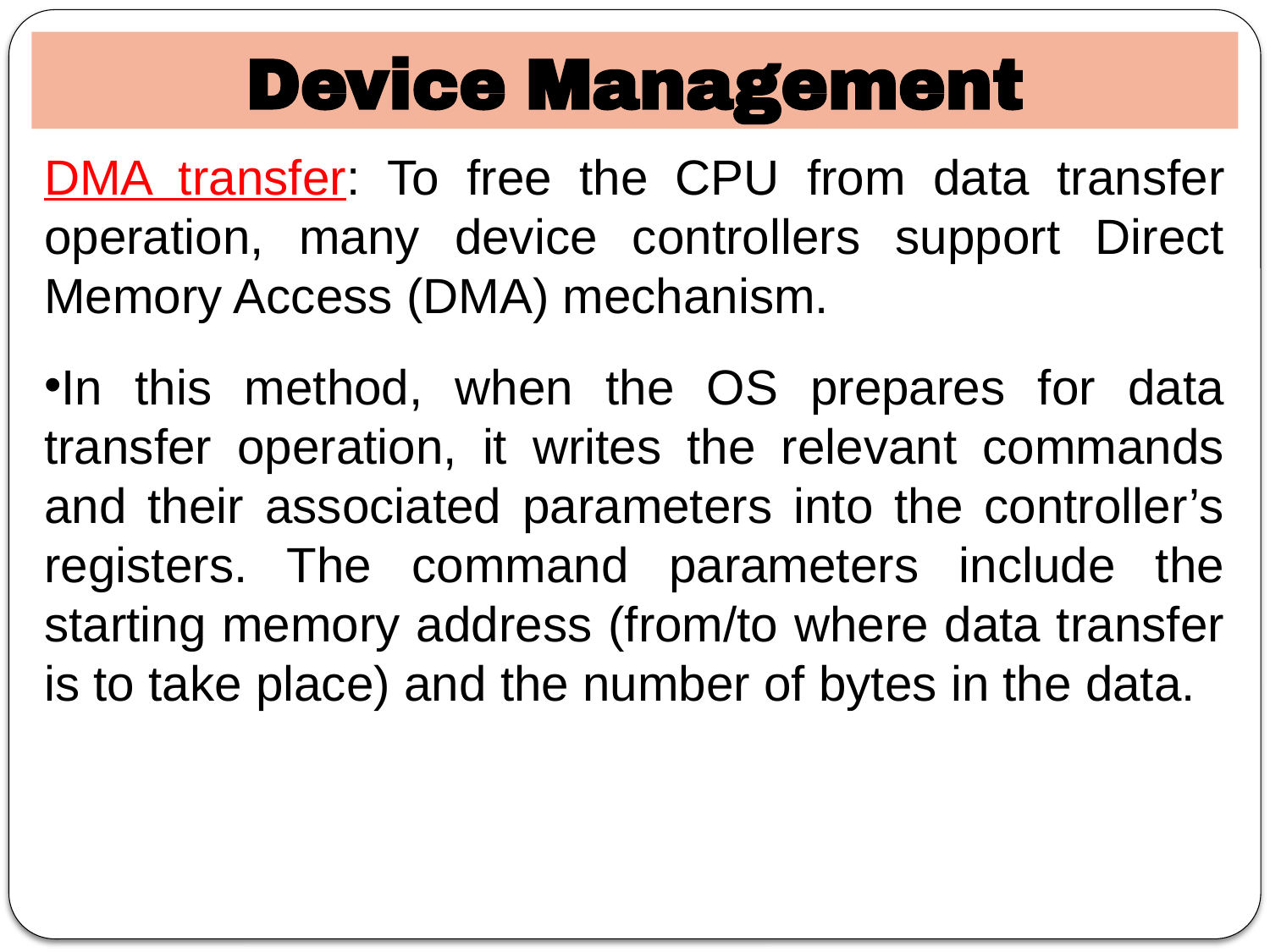

Device Management
DMA transfer: To free the CPU from data transfer operation, many device controllers support Direct Memory Access (DMA) mechanism.
In this method, when the OS prepares for data transfer operation, it writes the relevant commands and their associated parameters into the controller’s registers. The command parameters include the starting memory address (from/to where data transfer is to take place) and the number of bytes in the data.